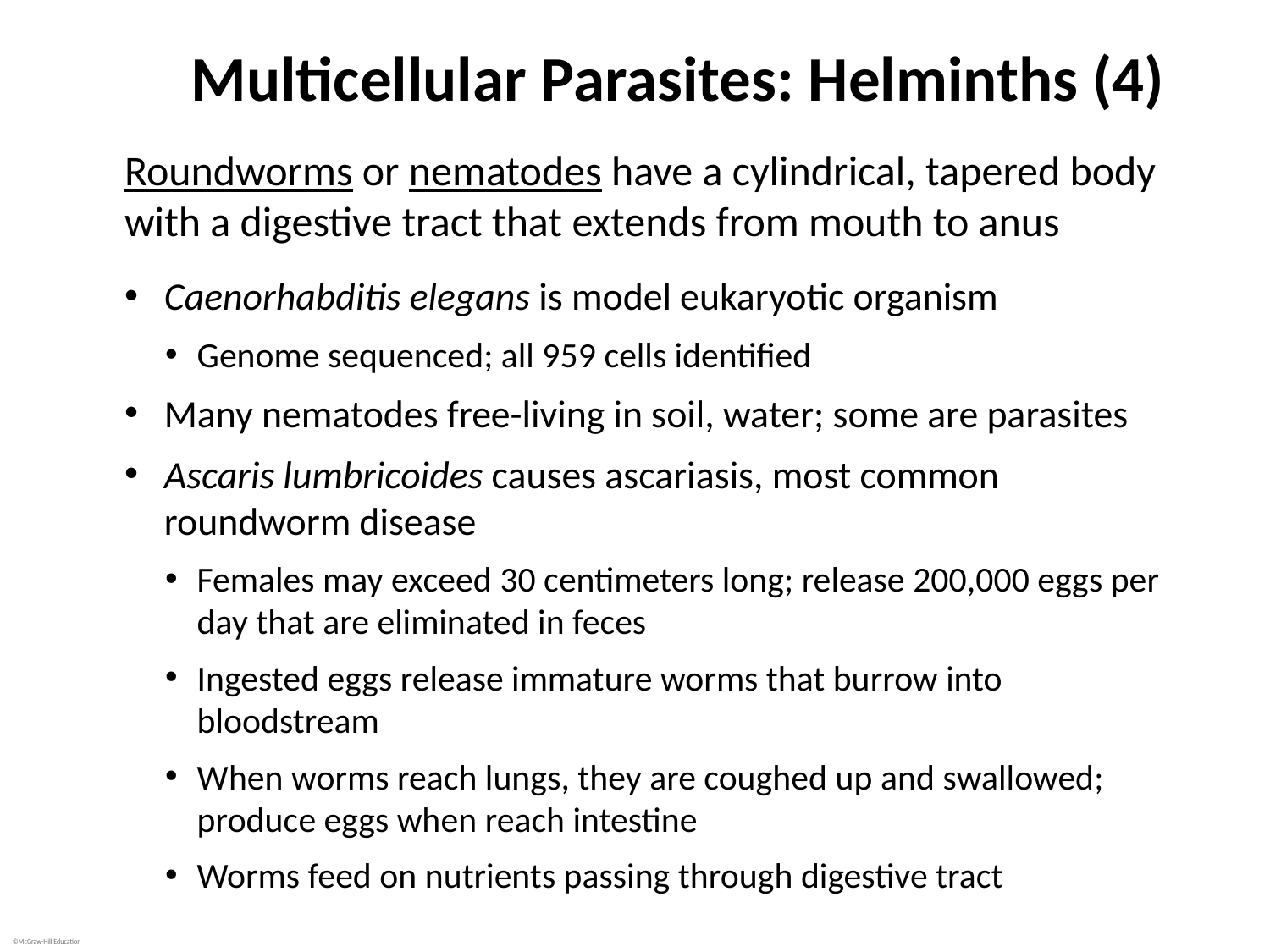

# Multicellular Parasites: Helminths (4)
Roundworms or nematodes have a cylindrical, tapered body with a digestive tract that extends from mouth to anus
Caenorhabditis elegans is model eukaryotic organism
Genome sequenced; all 959 cells identified
Many nematodes free-living in soil, water; some are parasites
Ascaris lumbricoides causes ascariasis, most common roundworm disease
Females may exceed 30 centimeters long; release 200,000 eggs per day that are eliminated in feces
Ingested eggs release immature worms that burrow into bloodstream
When worms reach lungs, they are coughed up and swallowed; produce eggs when reach intestine
Worms feed on nutrients passing through digestive tract